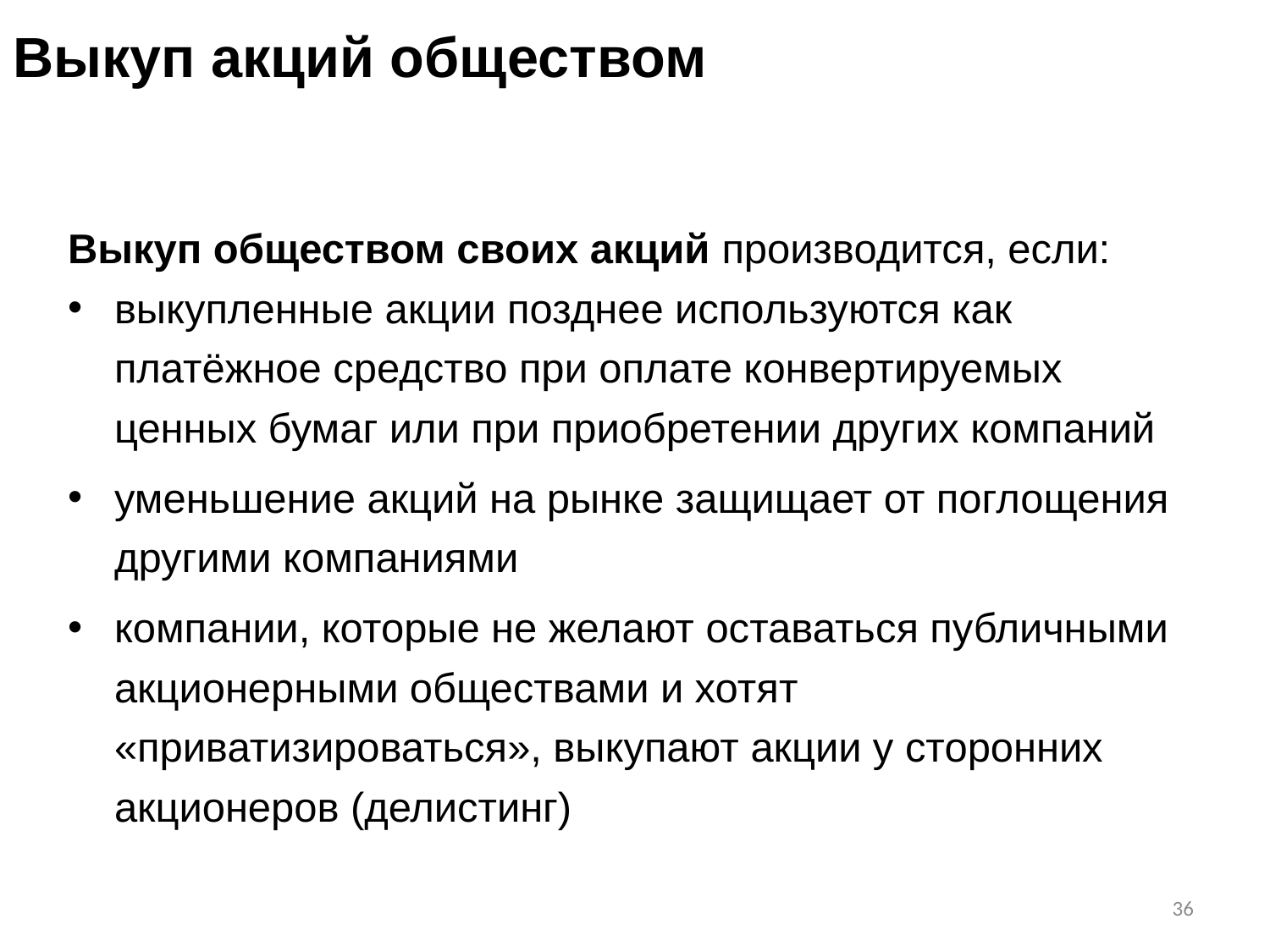

# Выкуп акций обществом
Выкуп обществом своих акций производится, если:
выкупленные акции позднее используются как платёжное средство при оплате конвертируемых ценных бумаг или при приобретении других компаний
уменьшение акций на рынке защищает от поглощения другими компаниями
компании, которые не желают оставаться публичными акционерными обществами и хотят «приватизироваться», выкупают акции у сторонних акционеров (делистинг)

36